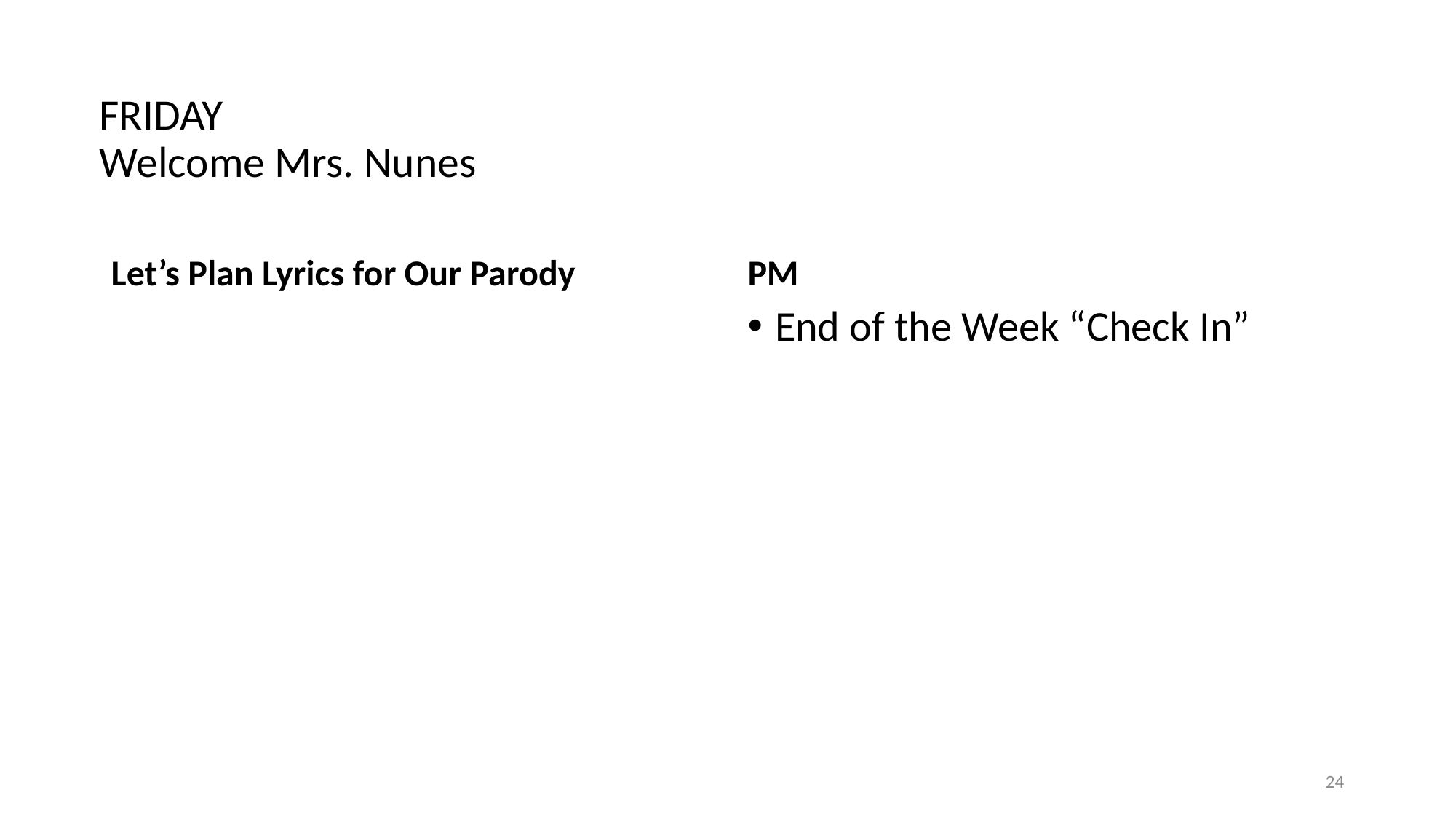

# FRIDAY Welcome Mrs. Nunes
Let’s Plan Lyrics for Our Parody
PM

End of the Week “Check In”
24